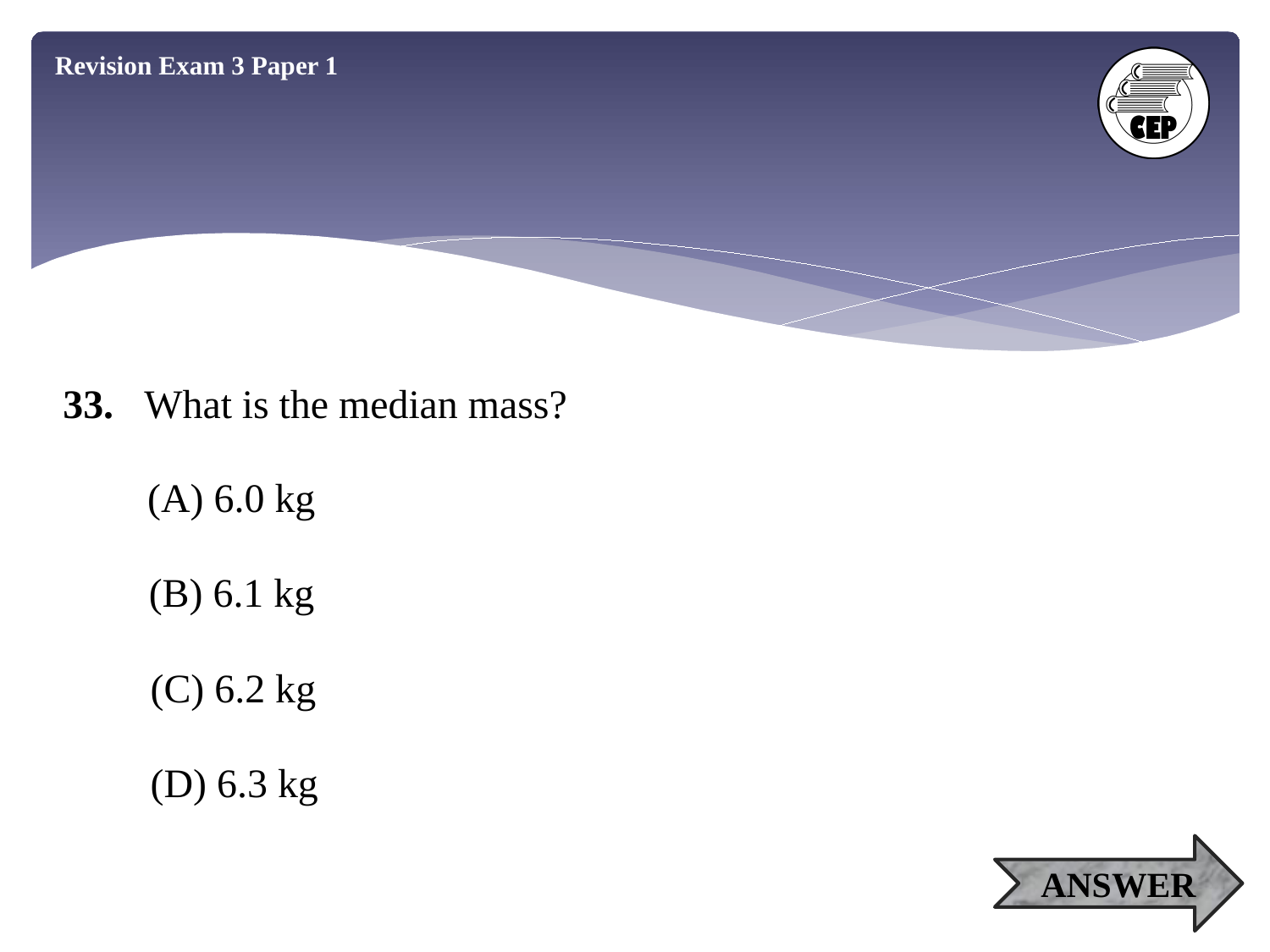

Revision Exam 3 Paper 1
33.   What is the median mass?
(A) 6.0 kg
(B) 6.1 kg
(C) 6.2 kg
(D) 6.3 kg
ANSWER